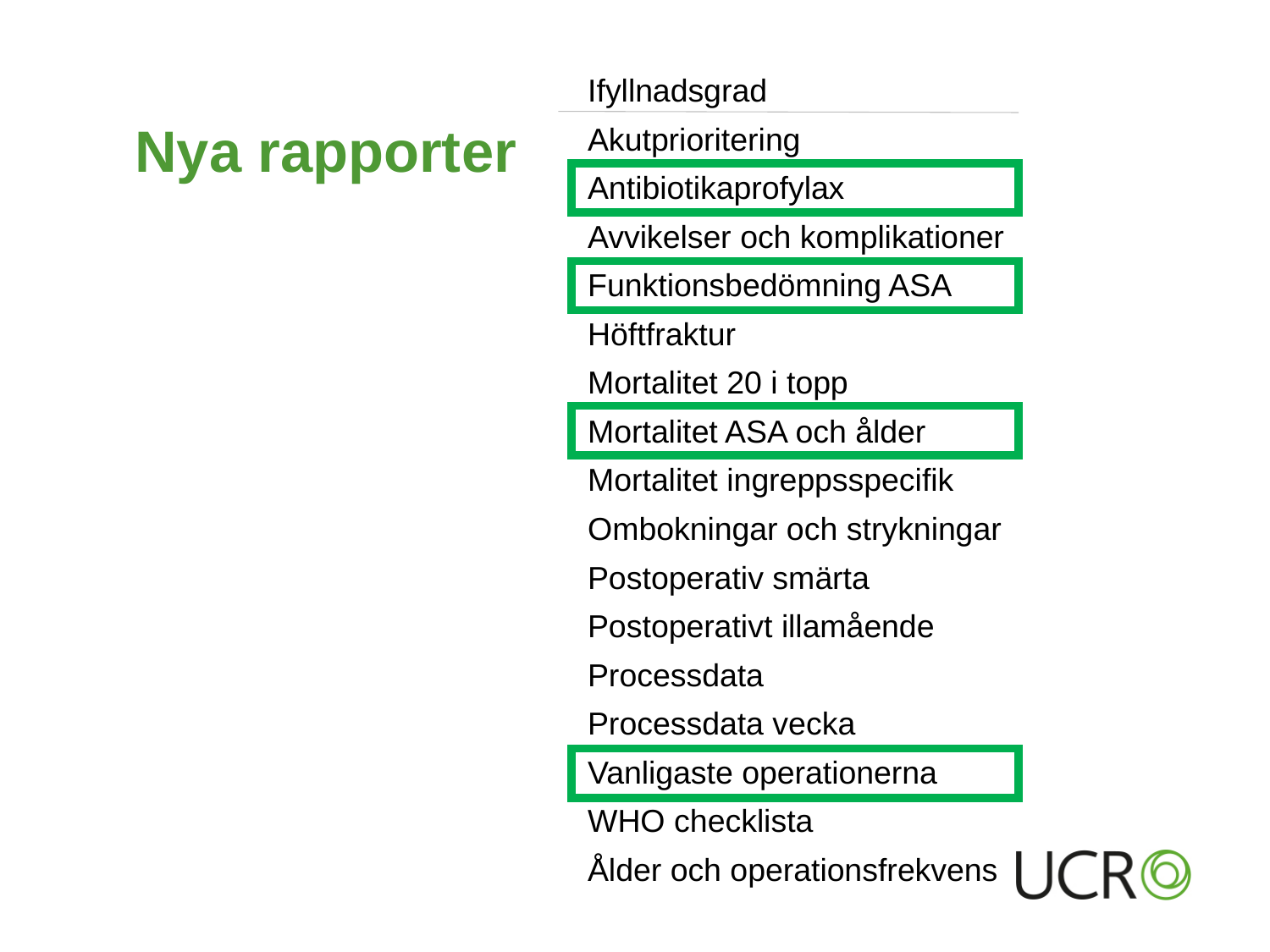

Ifyllnadsgrad
Akutprioritering
Antibiotikaprofylax
Avvikelser och komplikationer
Funktionsbedömning ASA
Höftfraktur
Mortalitet 20 i topp
Mortalitet ASA och ålder
Mortalitet ingreppsspecifik
Ombokningar och strykningar
Postoperativ smärta
Postoperativt illamående
Processdata
Processdata vecka
Vanligaste operationerna
WHO checklista
Ålder och operationsfrekvens
# Nya rapporter